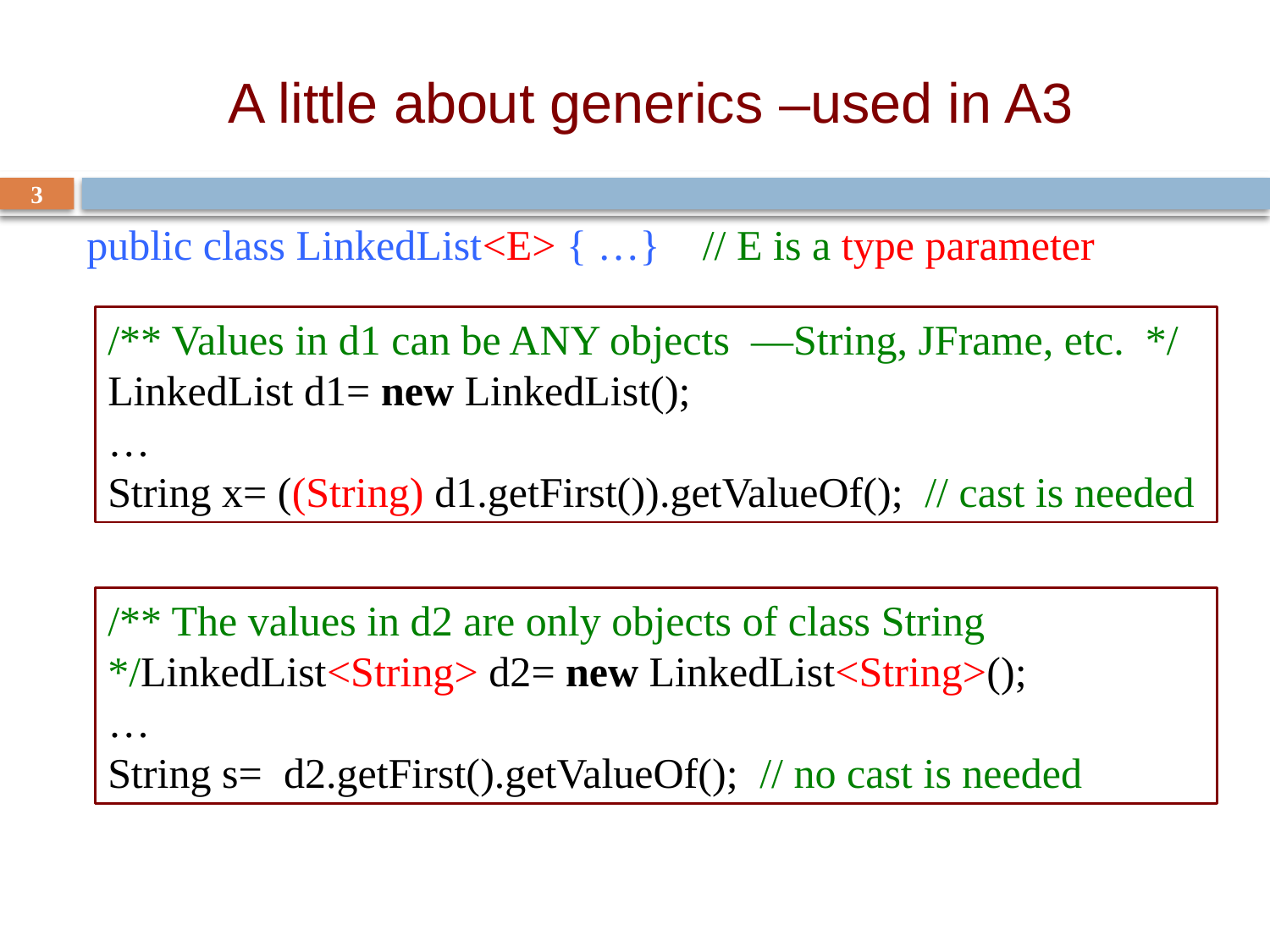

# A little about generics –used in A3
3
public class LinkedList<E> { …}    // E is a type parameter
/** Values in d1 can be ANY objects  —String, JFrame, etc.  */
LinkedList d1= new LinkedList();
…
String x= ((String) d1.getFirst()).getValueOf();  // cast is needed
/** The values in d2 are only objects of class String */LinkedList<String> d2= new LinkedList<String>();
…
String s=  d2.getFirst().getValueOf();  // no cast is needed